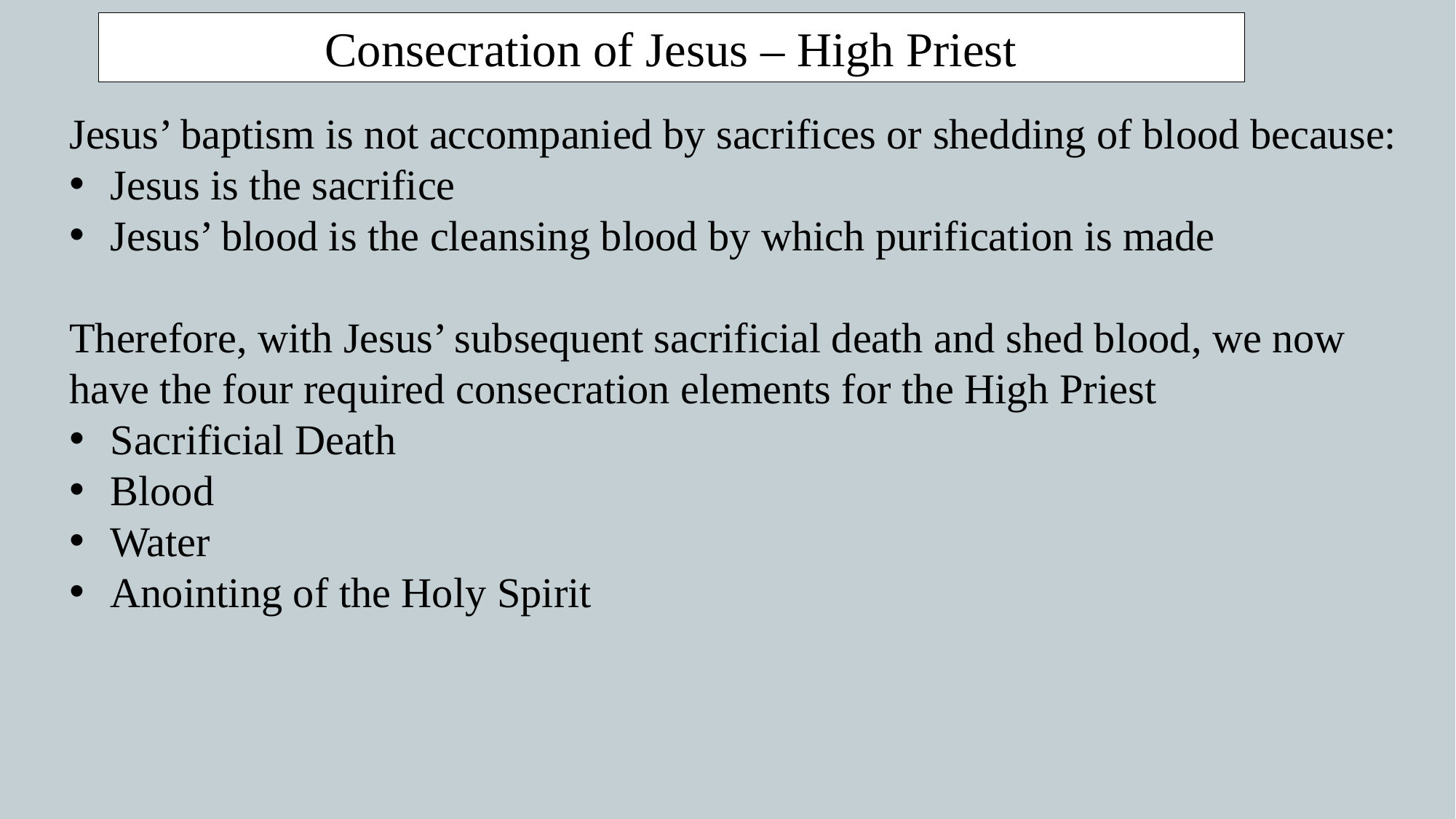

Consecration of Jesus – High Priest
Jesus’ baptism is not accompanied by sacrifices or shedding of blood because:
Jesus is the sacrifice
Jesus’ blood is the cleansing blood by which purification is made

Therefore, with Jesus’ subsequent sacrificial death and shed blood, we now have the four required consecration elements for the High Priest
Sacrificial Death
Blood
Water
Anointing of the Holy Spirit